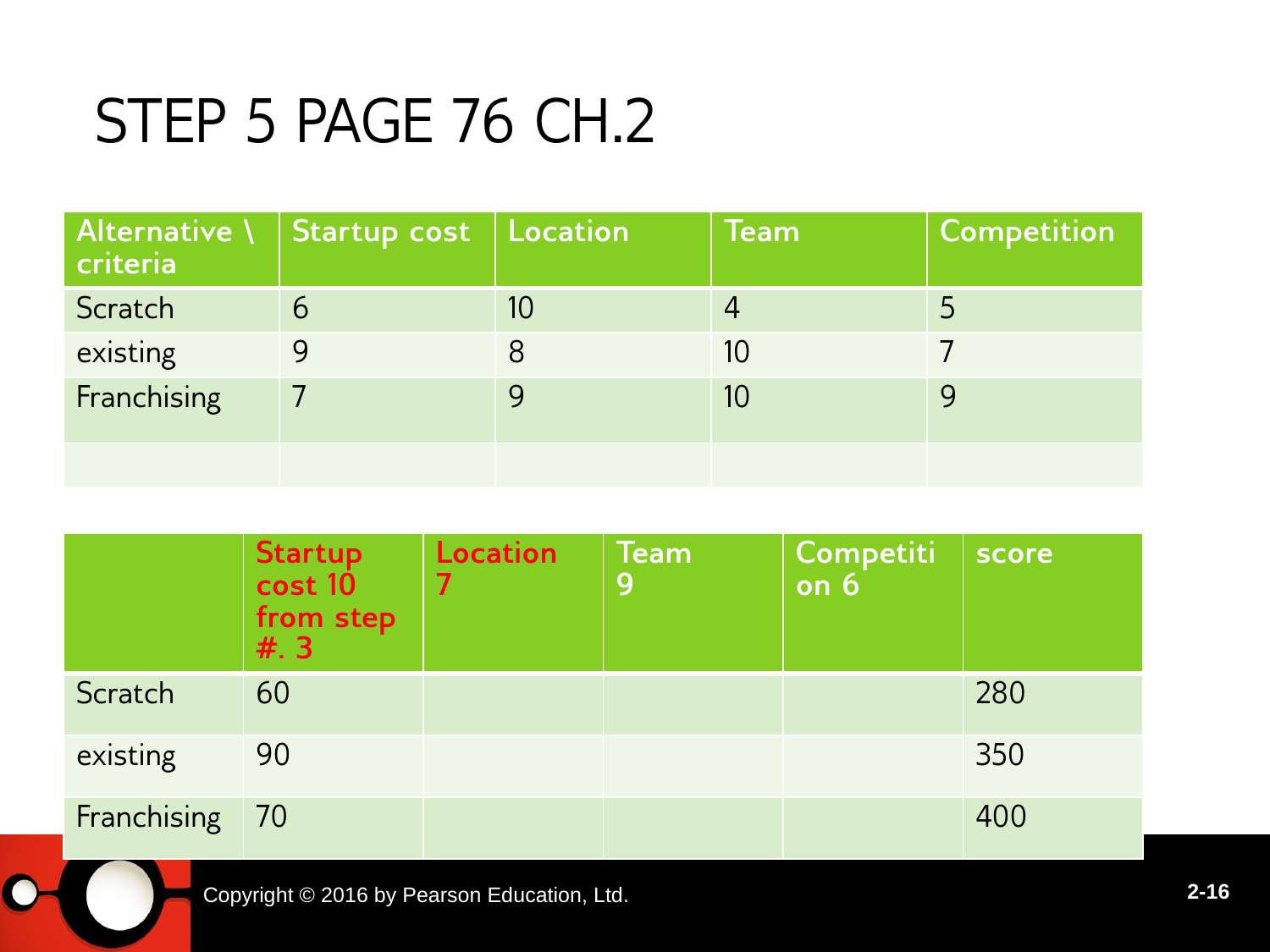

# Step 5 page 76 ch.2
| Alternative \criteria | Startup cost | Location | Team | Competition |
| --- | --- | --- | --- | --- |
| Scratch | 6 | 10 | 4 | 5 |
| existing | 9 | 8 | 10 | 7 |
| Franchising | 7 | 9 | 10 | 9 |
|  |  |  |  |  |
|  | Startup cost 10 from step #. 3 | Location 7 | Team 9 | Competition 6 | score |
| --- | --- | --- | --- | --- | --- |
| Scratch | 60 |  |  |  | 280 |
| existing | 90 |  |  |  | 350 |
| Franchising | 70 |  |  |  | 400 |
Copyright © 2016 by Pearson Education, Ltd.
2-16